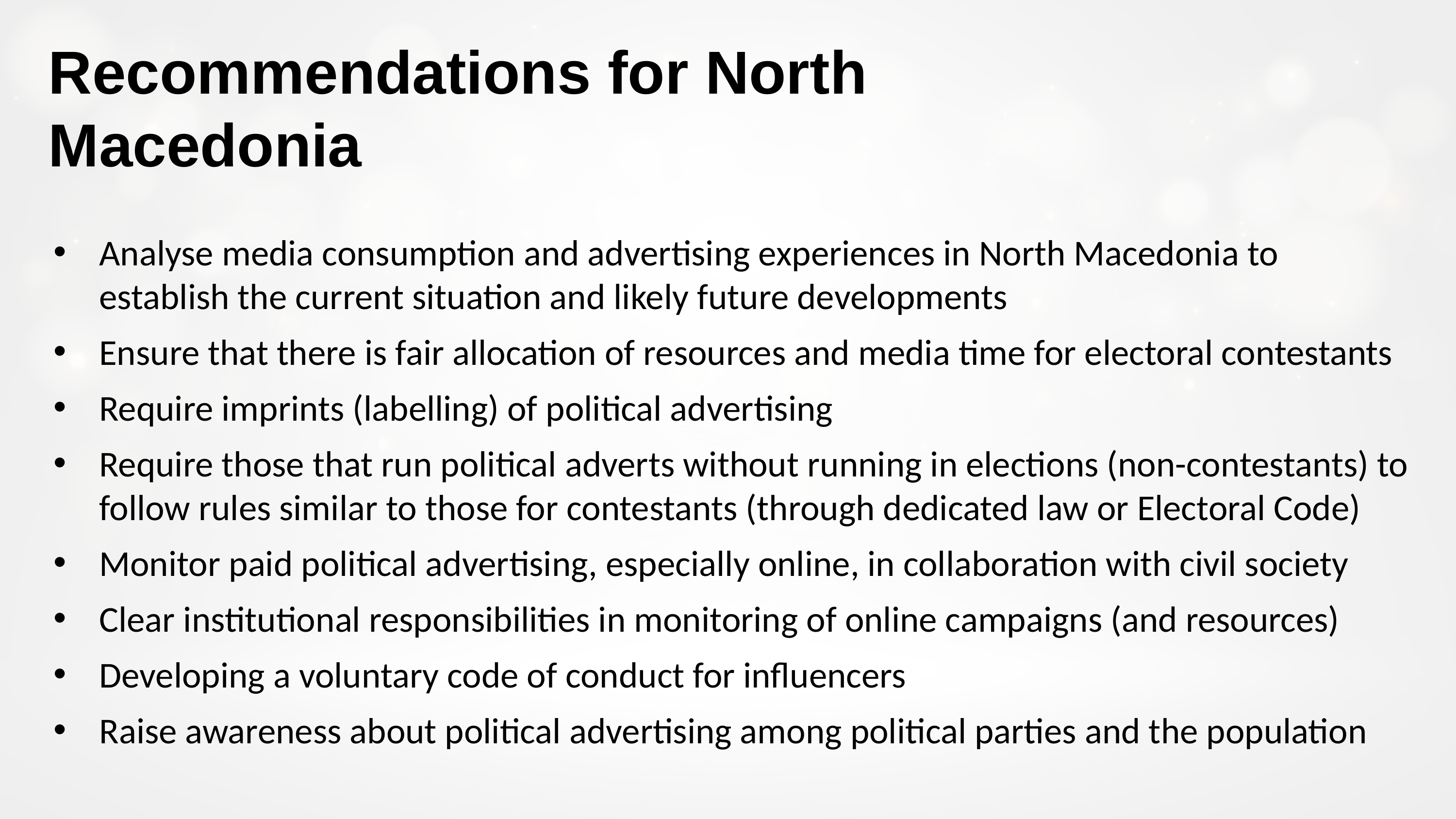

Recommendations for North Macedonia
Analyse media consumption and advertising experiences in North Macedonia to establish the current situation and likely future developments
Ensure that there is fair allocation of resources and media time for electoral contestants
Require imprints (labelling) of political advertising
Require those that run political adverts without running in elections (non-contestants) to follow rules similar to those for contestants (through dedicated law or Electoral Code)
Monitor paid political advertising, especially online, in collaboration with civil society
Clear institutional responsibilities in monitoring of online campaigns (and resources)
Developing a voluntary code of conduct for influencers
Raise awareness about political advertising among political parties and the population